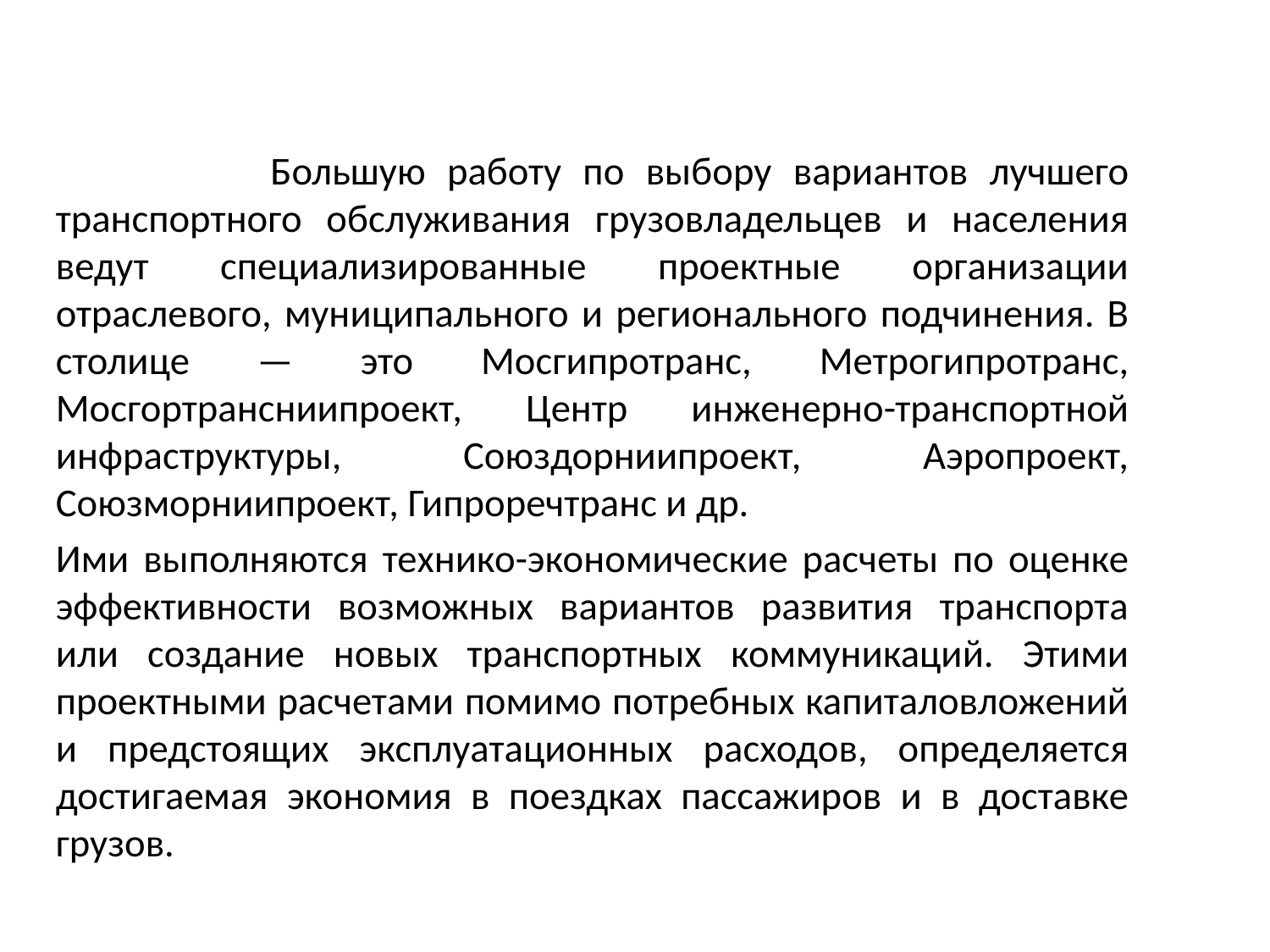

Большую работу по выбору вариантов лучшего транспортного обслуживания грузовладельцев и населения ведут специализированные проектные организации отраслевого, муниципального и регионального подчинения. В столице — это Мосгипротранс, Метрогипротранс, Мосгортрансниипроект, Центр инженерно-транспортной инфраструктуры, Союздорниипроект, Аэропроект, Союзморниипроект, Гипроречтранс и др.
		Ими выполняются технико-экономические расчеты по оценке эффективности возможных вариантов развития транспорта или создание новых транспортных коммуникаций. Этими проектными расчетами помимо потребных капиталовложений и предстоящих эксплуатационных расходов, определяется достигаемая экономия в поездках пассажиров и в доставке грузов.